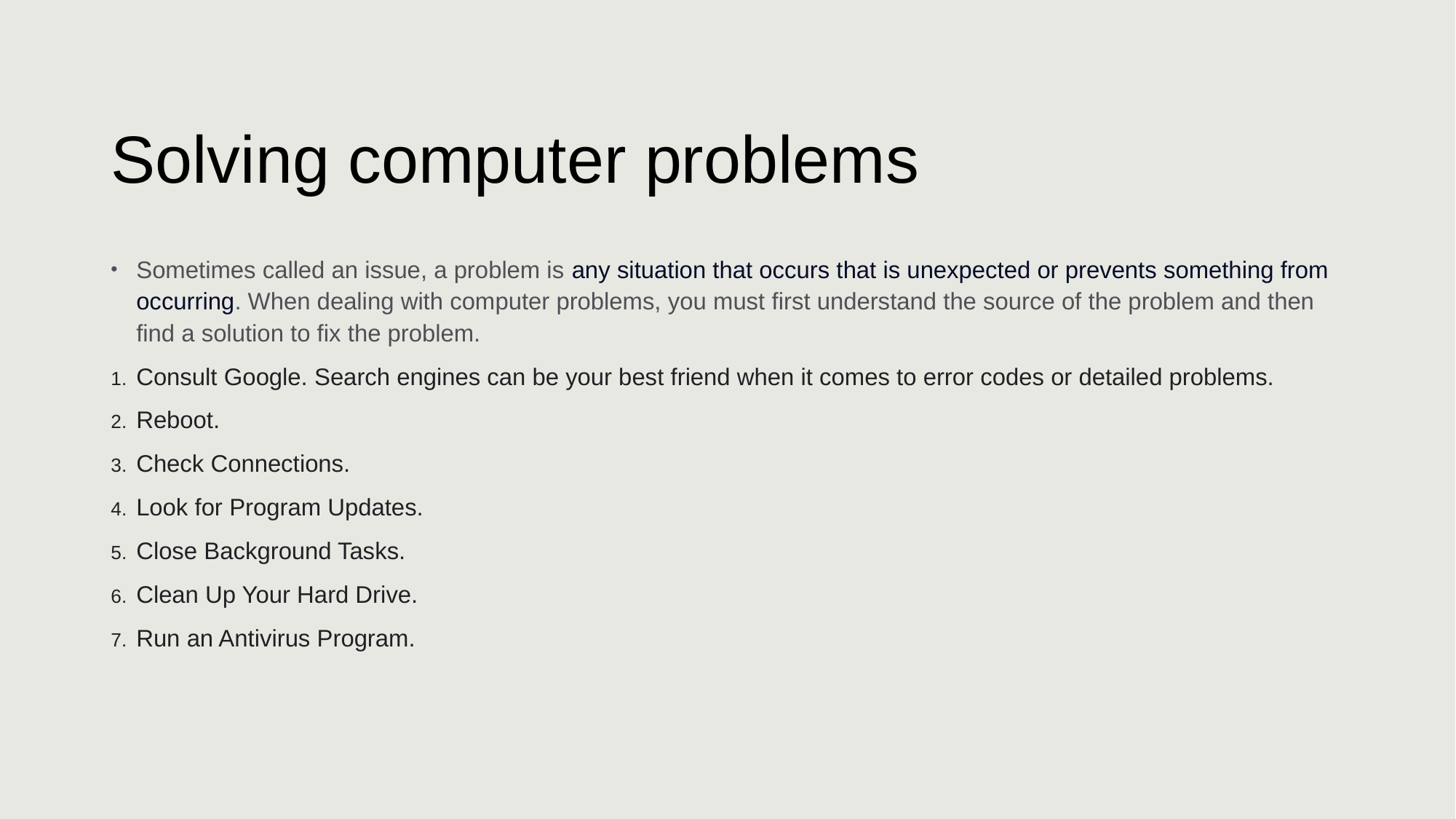

# Solving computer problems

Sometimes called an issue, a problem is any situation that occurs that is unexpected or prevents something from occurring. When dealing with computer problems, you must first understand the source of the problem and then find a solution to fix the problem.
Consult Google. Search engines can be your best friend when it comes to error codes or detailed problems.
Reboot.
Check Connections.
Look for Program Updates.
Close Background Tasks.
Clean Up Your Hard Drive.
Run an Antivirus Program.